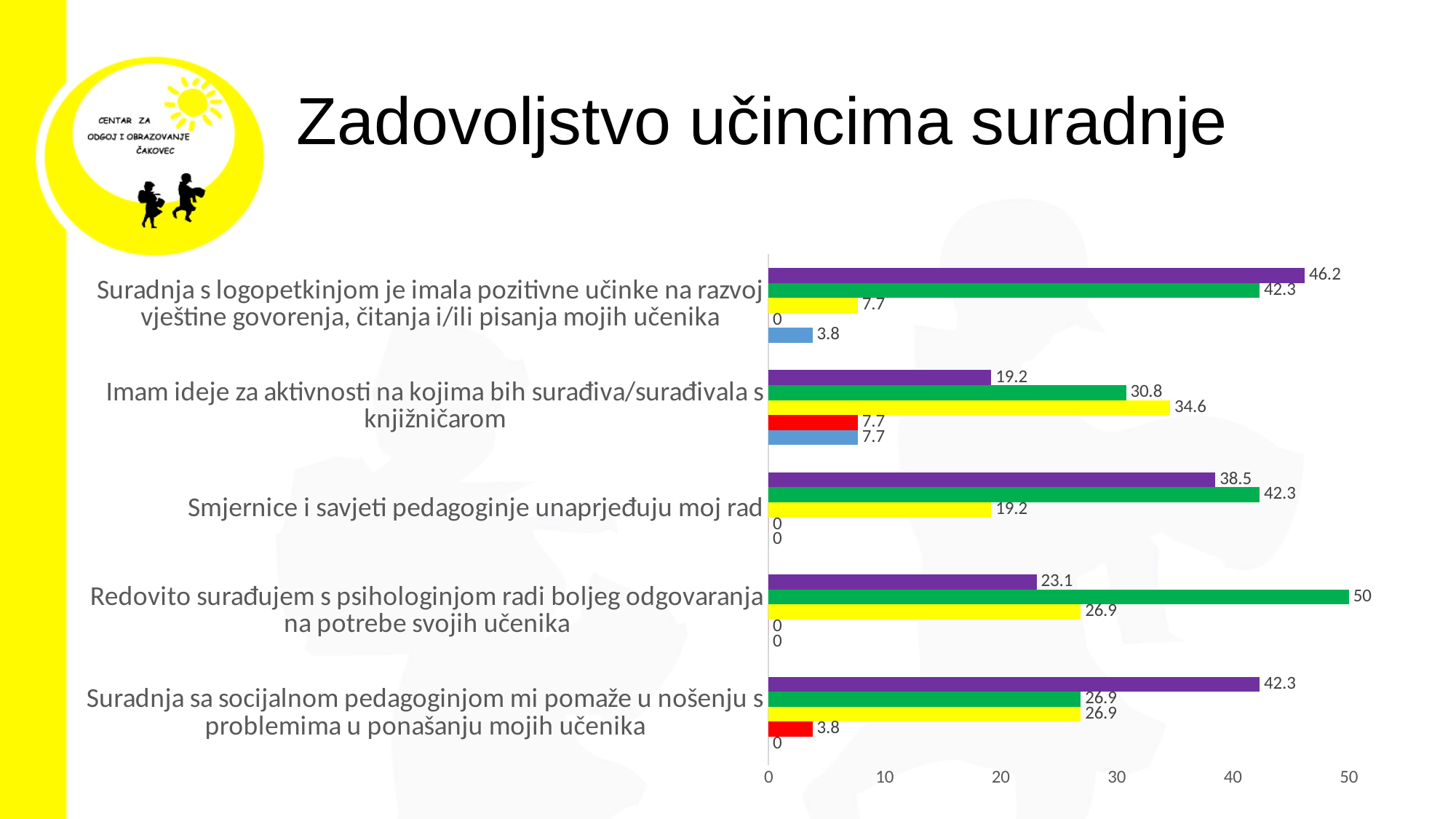

# Zadovoljstvo učincima suradnje

### Chart

| Category | Uopće se ne slažem | Uglavnom se ne slažem | Niti se slažem niti ne slažem | Uglavnom se slažem | U potpunosti se slažem |
|---|---|---|---|---|---|
| Suradnja sa socijalnom pedagoginjom mi pomaže u nošenju s problemima u ponašanju mojih učenika | 0.0 | 3.8 | 26.9 | 26.9 | 42.3 |
| Redovito surađujem s psihologinjom radi boljeg odgovaranja na potrebe svojih učenika | 0.0 | 0.0 | 26.9 | 50.0 | 23.1 |
| Smjernice i savjeti pedagoginje unaprjeđuju moj rad | 0.0 | 0.0 | 19.2 | 42.3 | 38.5 |
| Imam ideje za aktivnosti na kojima bih surađiva/surađivala s knjižničarom | 7.7 | 7.7 | 34.6 | 30.8 | 19.2 |
| Suradnja s logopetkinjom je imala pozitivne učinke na razvoj vještine govorenja, čitanja i/ili pisanja mojih učenika | 3.8 | 0.0 | 7.7 | 42.3 | 46.2 |